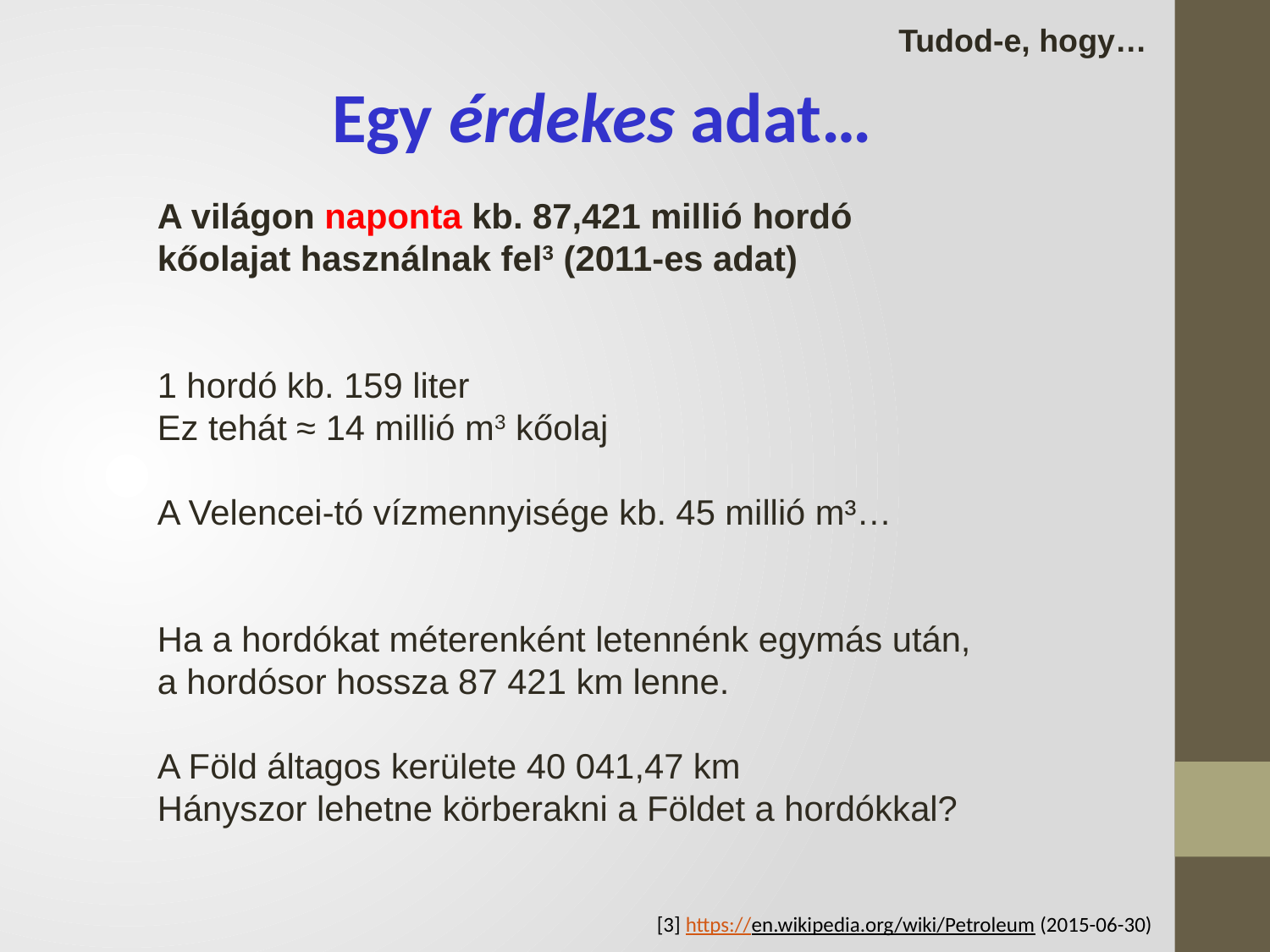

Tudod-e, hogy…
Egy érdekes adat…
A világon naponta kb. 87,421 millió hordó kőolajat használnak fel3 (2011-es adat)

1 hordó kb. 159 liter
Ez tehát ≈ 14 millió m3 kőolaj

A Velencei-tó vízmennyisége kb. 45 millió m³…

Ha a hordókat méterenként letennénk egymás után, a hordósor hossza 87 421 km lenne.

A Föld áltagos kerülete 40 041,47 km
Hányszor lehetne körberakni a Földet a hordókkal?
[3] https://en.wikipedia.org/wiki/Petroleum (2015-06-30)